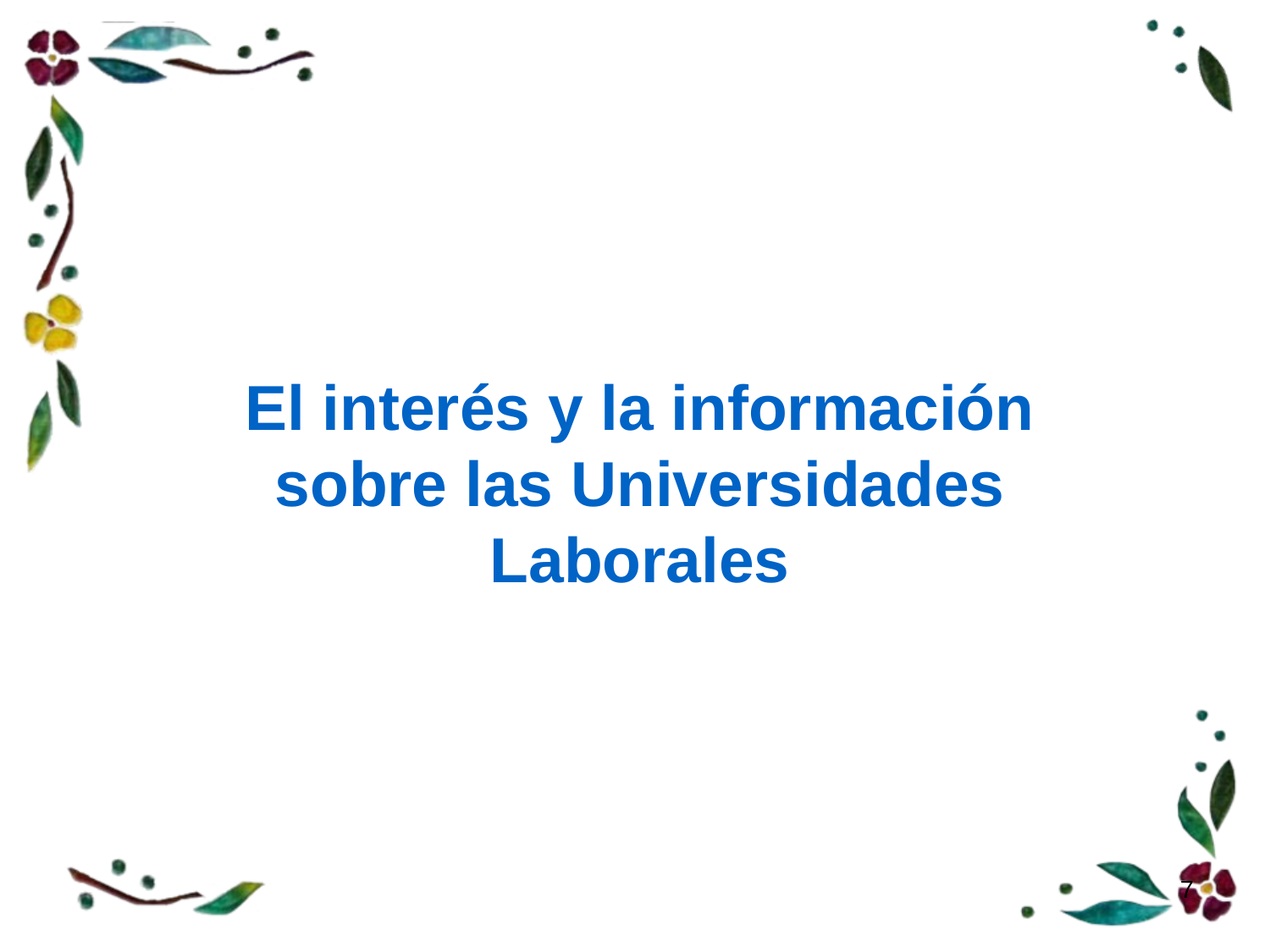

El interés y la información sobre las Universidades Laborales
7